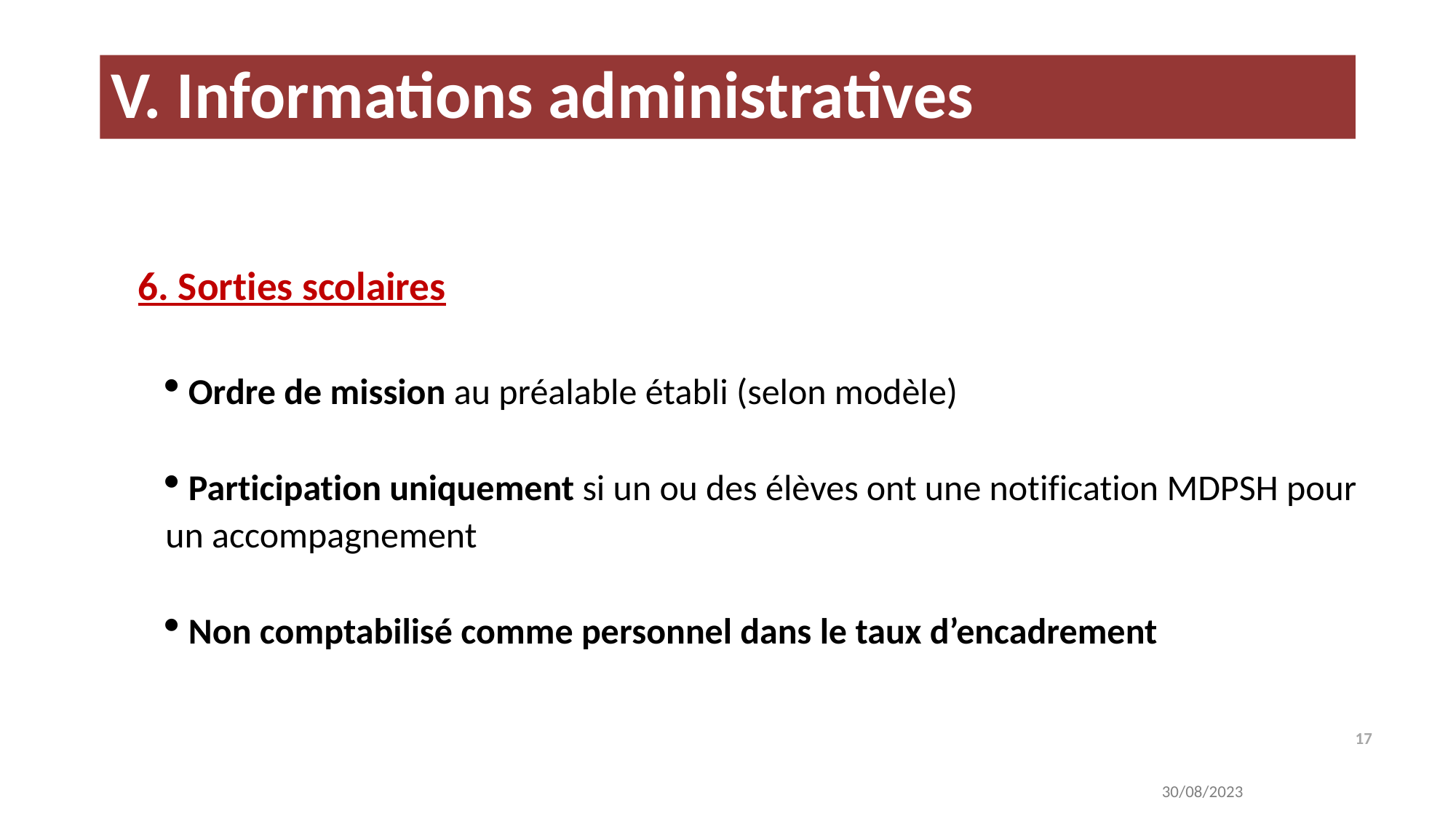

V. Informations administratives

6. Sorties scolaires

 Ordre de mission au préalable établi (selon modèle)

 Participation uniquement si un ou des élèves ont une notification MDPSH pour un accompagnement

 Non comptabilisé comme personnel dans le taux d’encadrement

17
30/08/2023